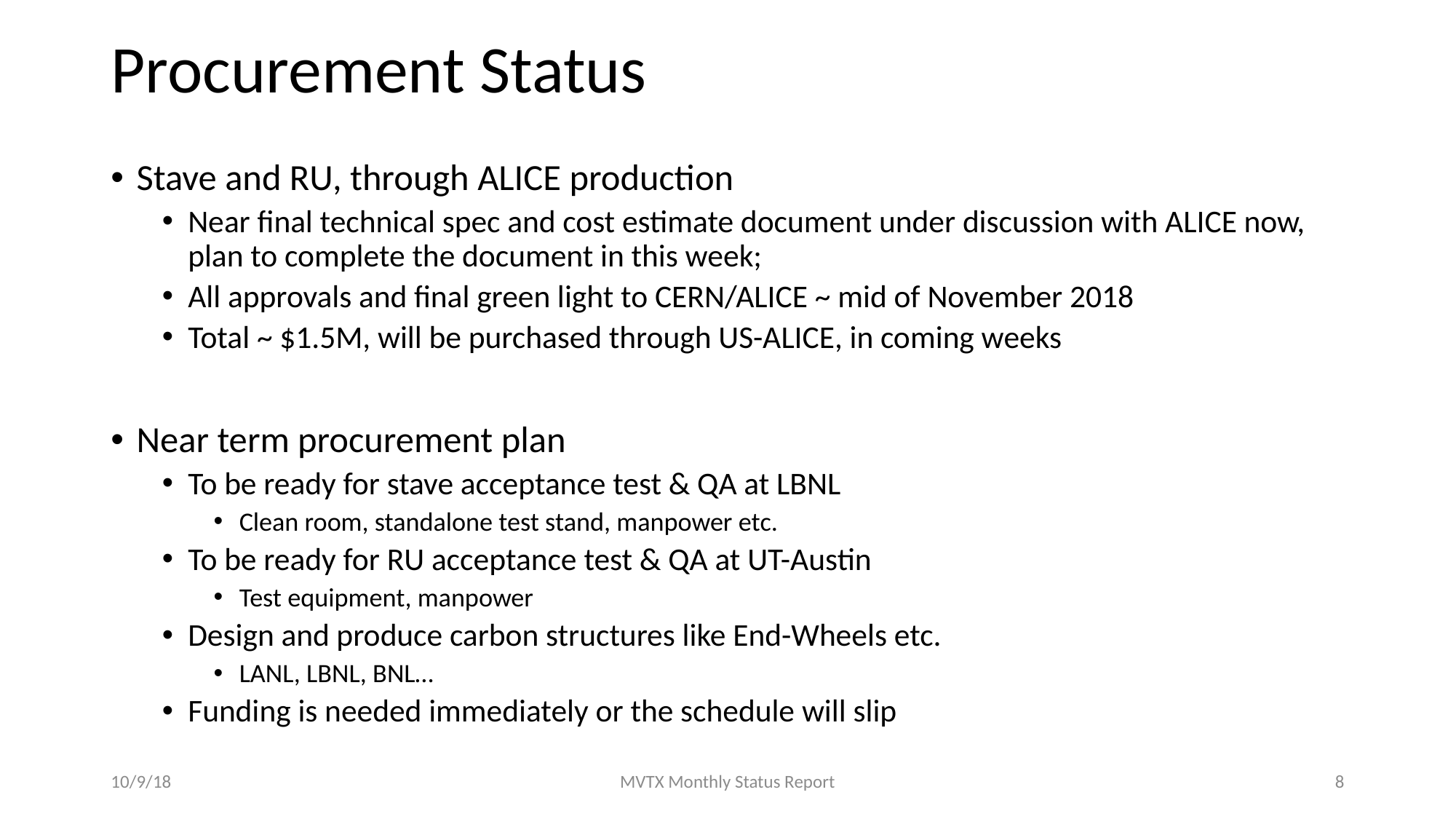

# Procurement Status
Stave and RU, through ALICE production
Near final technical spec and cost estimate document under discussion with ALICE now, plan to complete the document in this week;
All approvals and final green light to CERN/ALICE ~ mid of November 2018
Total ~ $1.5M, will be purchased through US-ALICE, in coming weeks

Near term procurement plan
To be ready for stave acceptance test & QA at LBNL
Clean room, standalone test stand, manpower etc.
To be ready for RU acceptance test & QA at UT-Austin
Test equipment, manpower
Design and produce carbon structures like End-Wheels etc.
LANL, LBNL, BNL…
Funding is needed immediately or the schedule will slip
10/9/18
MVTX Monthly Status Report
8